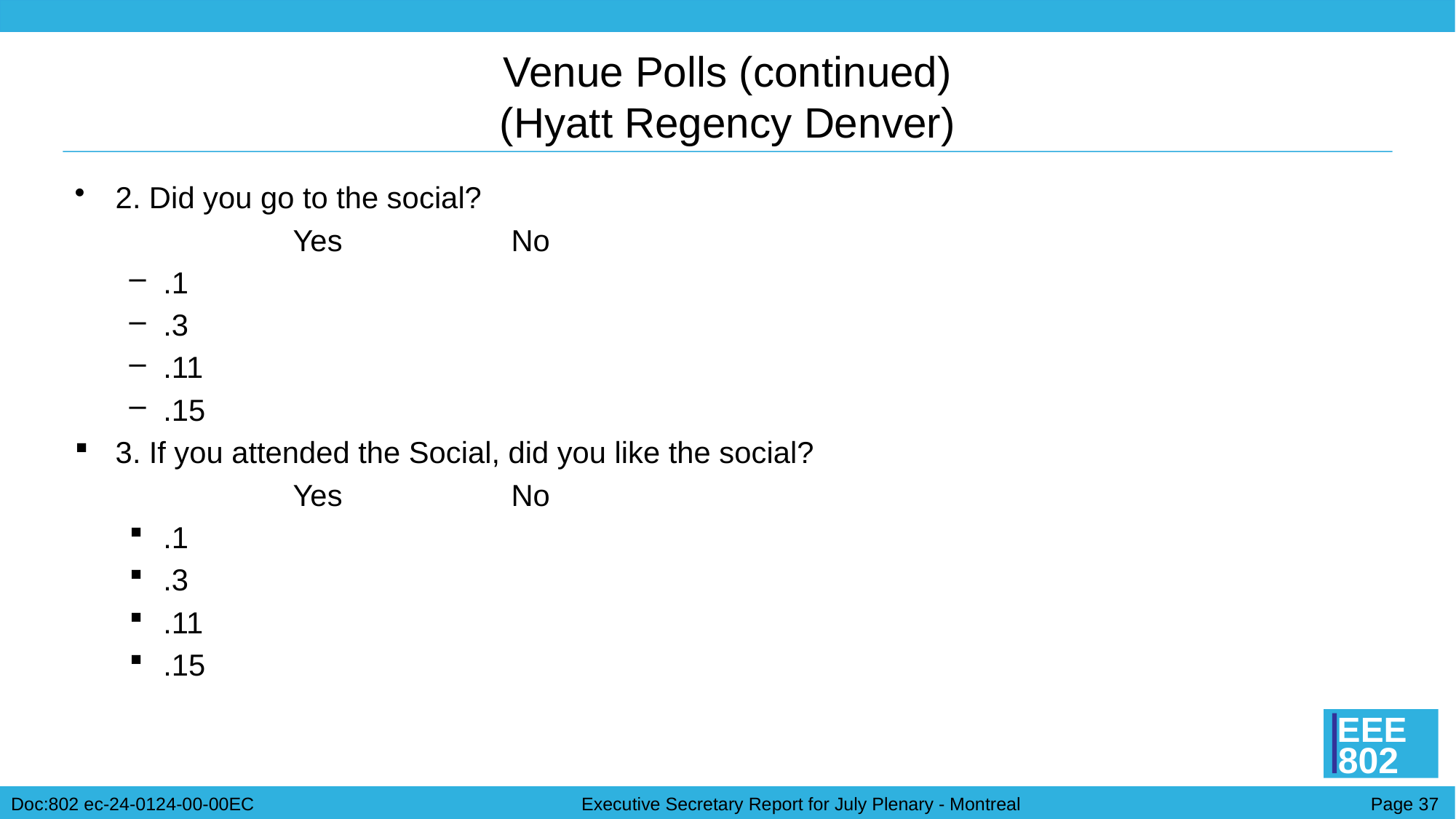

# Venue Polls (continued) (Hyatt Regency Denver)
2. Did you go to the social?
	Yes		No
.1
.3
.11
.15
3. If you attended the Social, did you like the social?
Yes		No
.1
.3
.11
.15